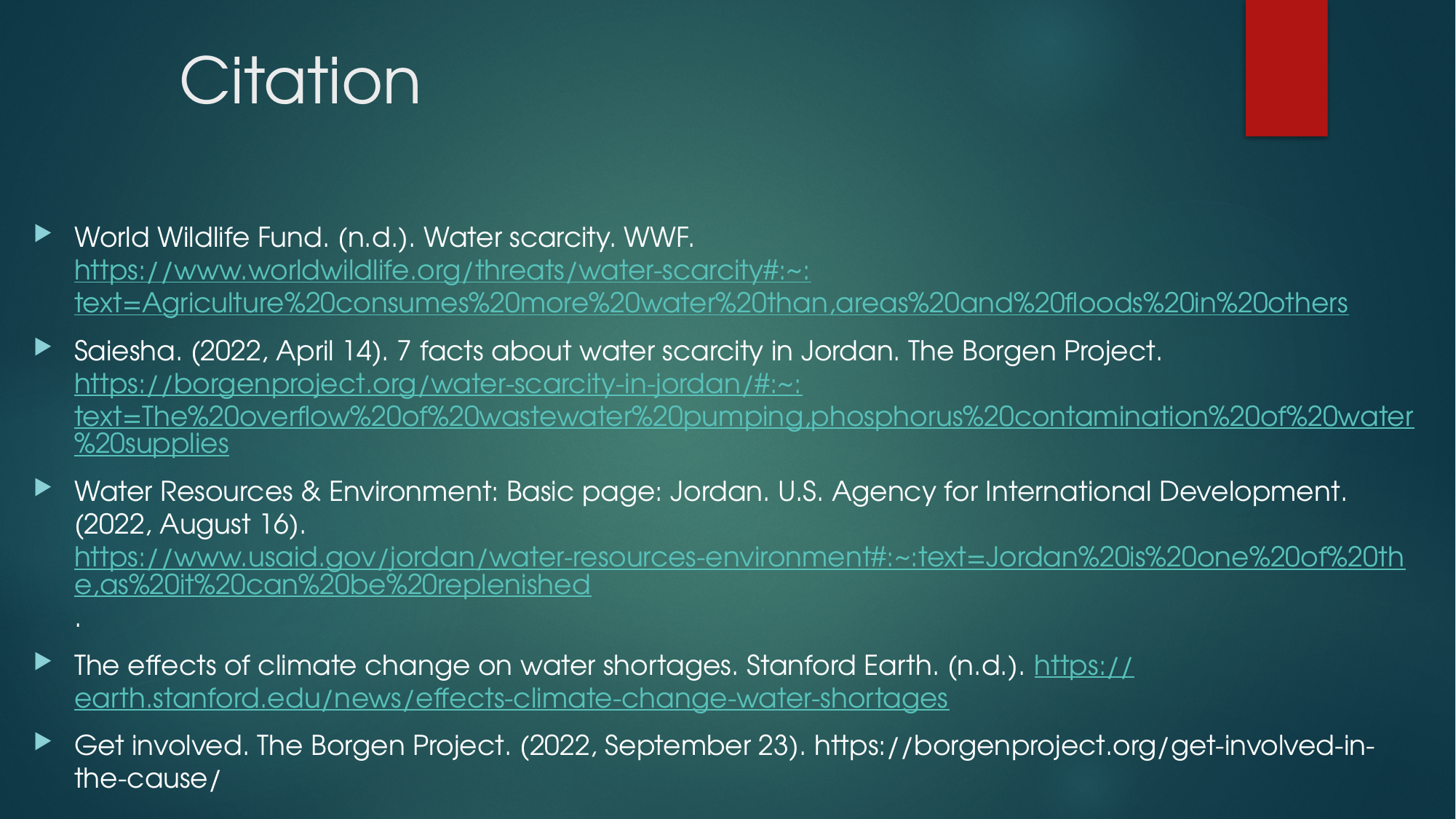

# Citation
World Wildlife Fund. (n.d.). Water scarcity. WWF. https://www.worldwildlife.org/threats/water-scarcity#:~:text=Agriculture%20consumes%20more%20water%20than,areas%20and%20floods%20in%20others
Saiesha. (2022, April 14). 7 facts about water scarcity in Jordan. The Borgen Project. https://borgenproject.org/water-scarcity-in-jordan/#:~:text=The%20overflow%20of%20wastewater%20pumping,phosphorus%20contamination%20of%20water%20supplies
Water Resources & Environment: Basic page: Jordan. U.S. Agency for International Development. (2022, August 16). https://www.usaid.gov/jordan/water-resources-environment#:~:text=Jordan%20is%20one%20of%20the,as%20it%20can%20be%20replenished.
The effects of climate change on water shortages. Stanford Earth. (n.d.). https://earth.stanford.edu/news/effects-climate-change-water-shortages
Get involved. The Borgen Project. (2022, September 23). https://borgenproject.org/get-involved-in-the-cause/